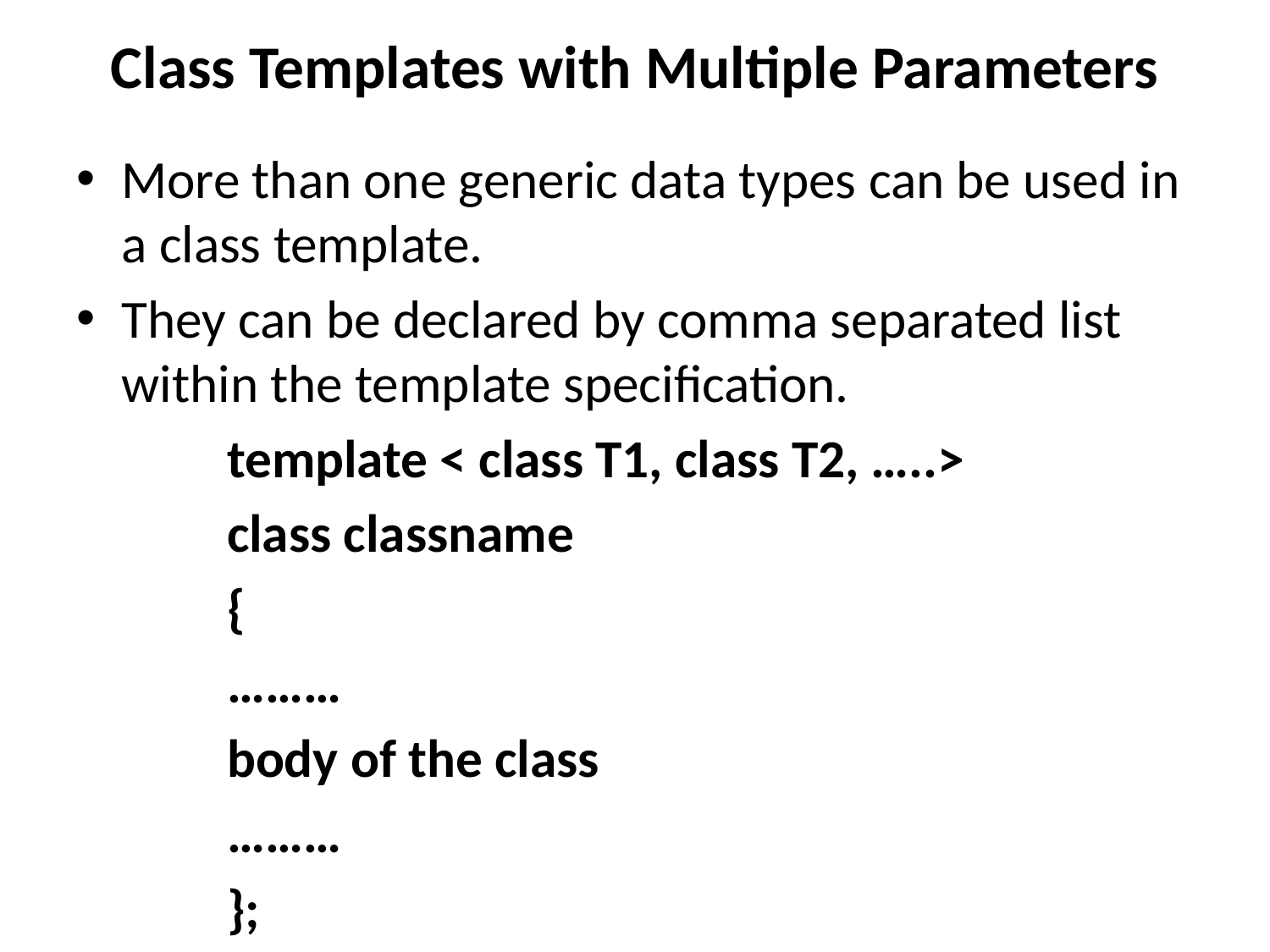

# Class Templates with Multiple Parameters
More than one generic data types can be used in a class template.
They can be declared by comma separated list within the template specification.
	template < class T1, class T2, …..>
	class classname
	{
		………
		body of the class
		………
	};